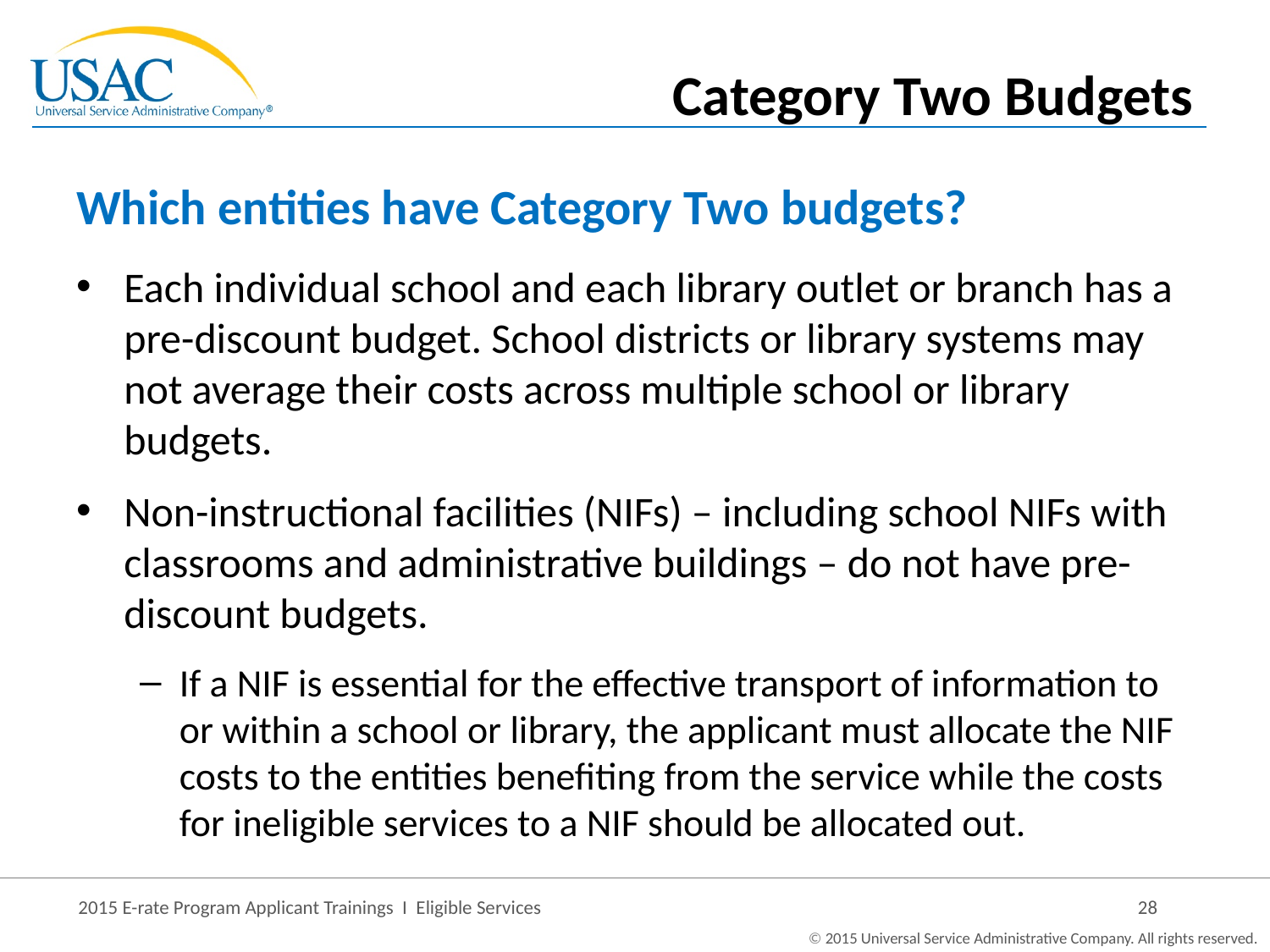

Category Two Budgets
# Which entities have Category Two budgets?
Each individual school and each library outlet or branch has a pre-discount budget. School districts or library systems may not average their costs across multiple school or library budgets.
Non-instructional facilities (NIFs) – including school NIFs with classrooms and administrative buildings – do not have pre-discount budgets.
If a NIF is essential for the effective transport of information to or within a school or library, the applicant must allocate the NIF costs to the entities benefiting from the service while the costs for ineligible services to a NIF should be allocated out.